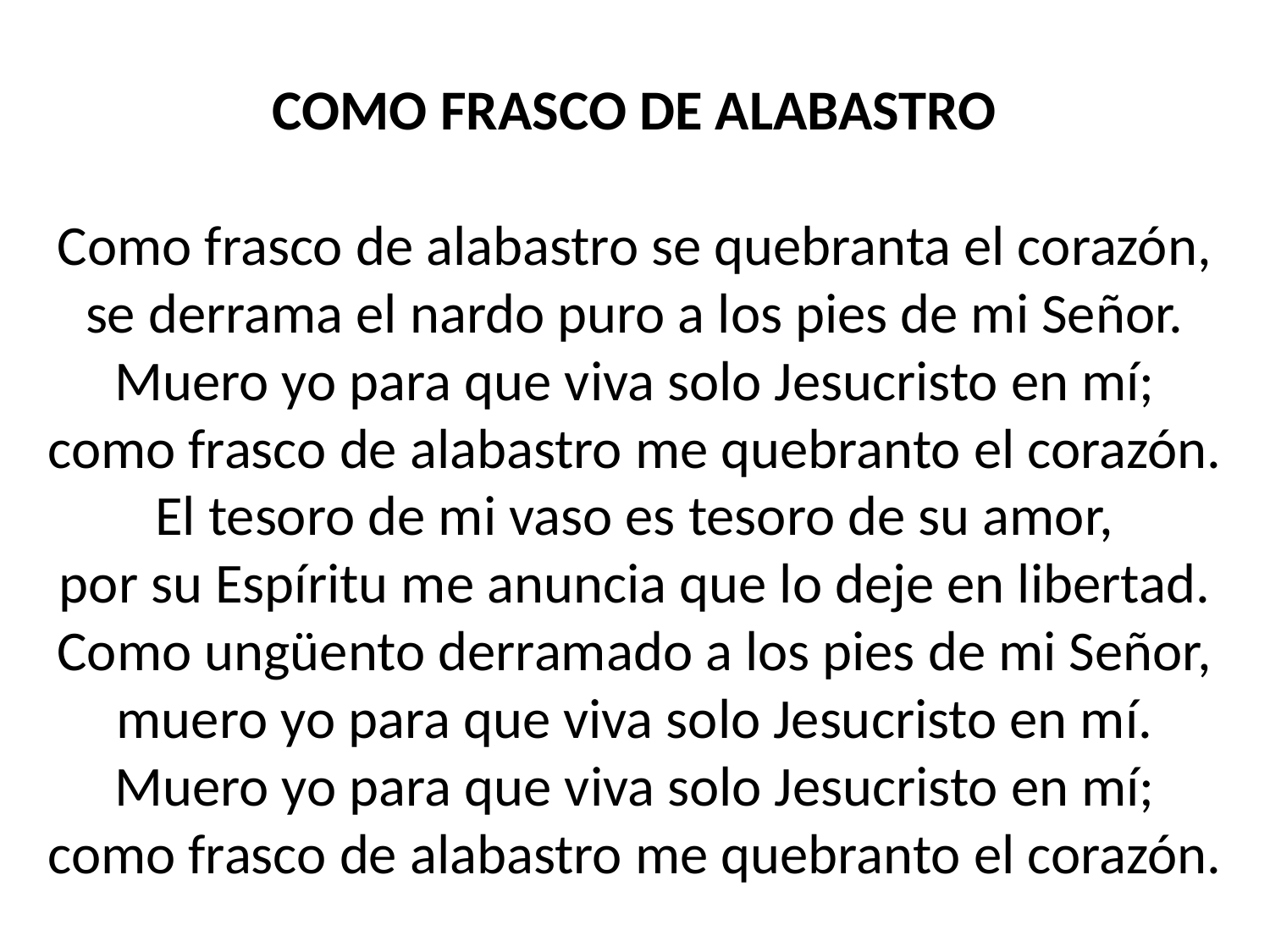

COMO FRASCO DE ALABASTRO

Como frasco de alabastro se quebranta el corazón,
se derrama el nardo puro a los pies de mi Señor.
Muero yo para que viva solo Jesucristo en mí;
como frasco de alabastro me quebranto el corazón.
El tesoro de mi vaso es tesoro de su amor,
por su Espíritu me anuncia que lo deje en libertad.
Como ungüento derramado a los pies de mi Señor,
muero yo para que viva solo Jesucristo en mí.
Muero yo para que viva solo Jesucristo en mí;
como frasco de alabastro me quebranto el corazón.